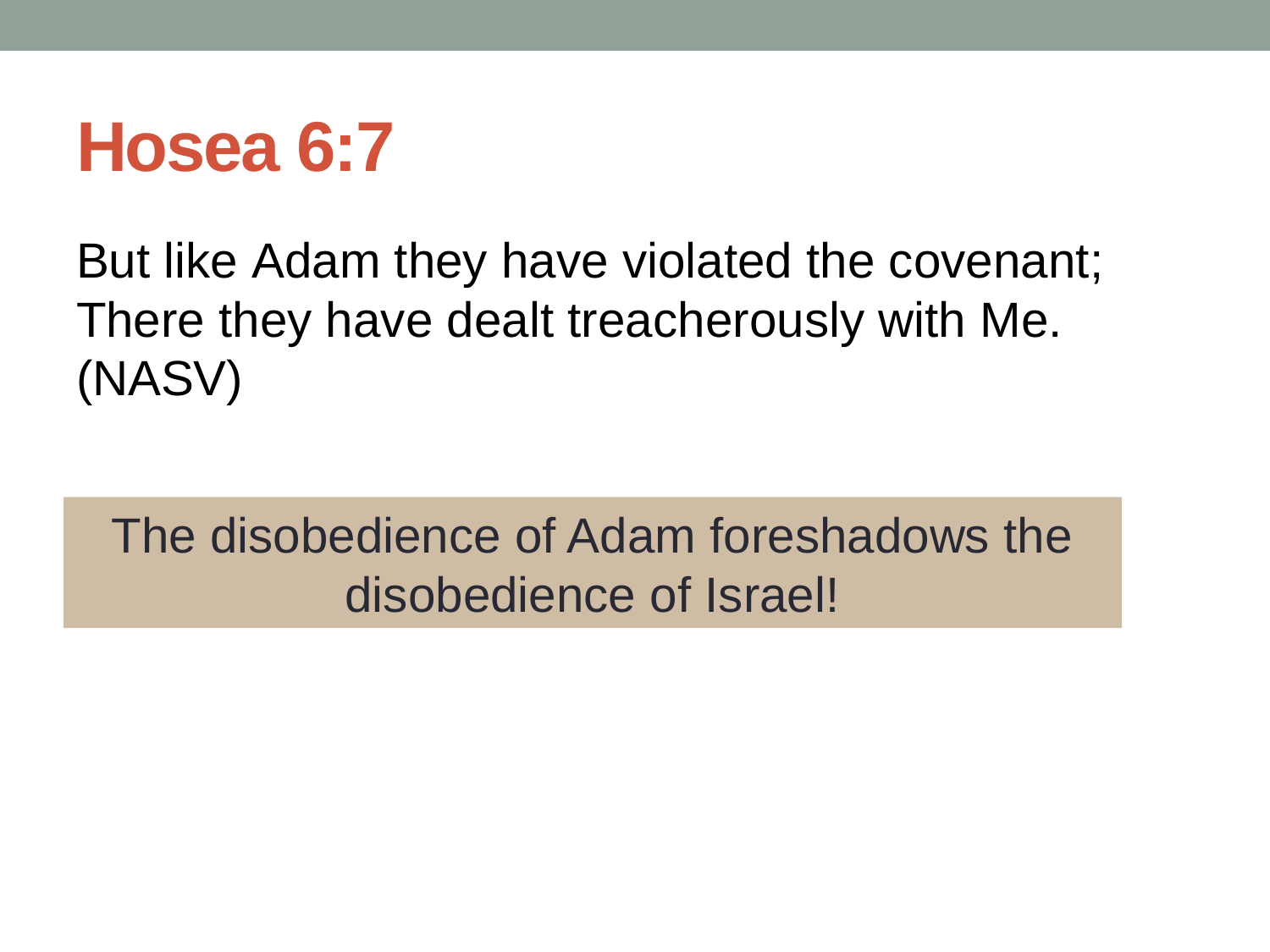

# Hosea 6:7
But like Adam they have violated the covenant;
There they have dealt treacherously with Me. (NASV)
The disobedience of Adam foreshadows the disobedience of Israel!